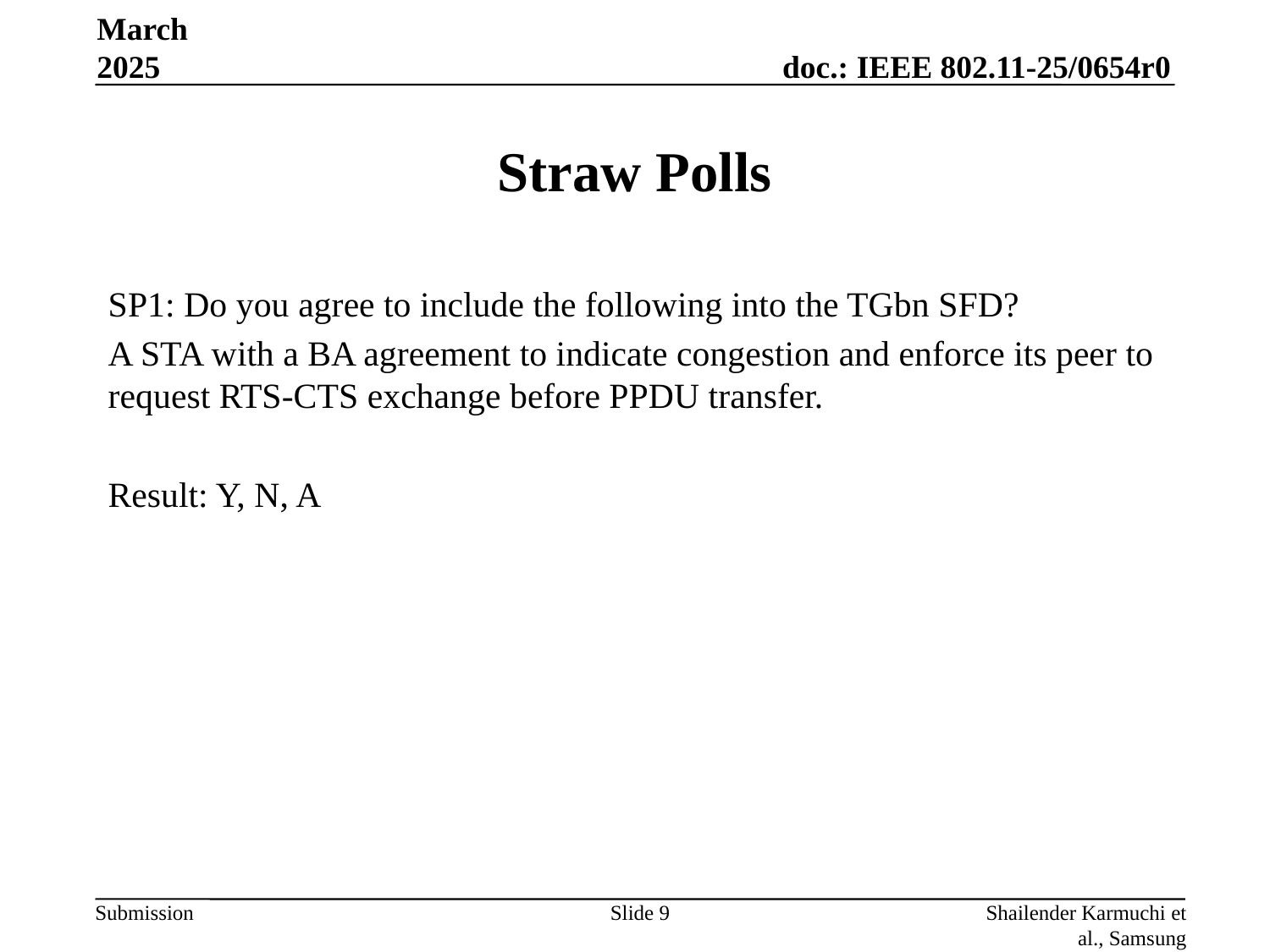

March 2025
# Straw Polls
SP1: Do you agree to include the following into the TGbn SFD?
A STA with a BA agreement to indicate congestion and enforce its peer to request RTS-CTS exchange before PPDU transfer.

Result: Y, N, A
Slide 9
Shailender Karmuchi et al., Samsung